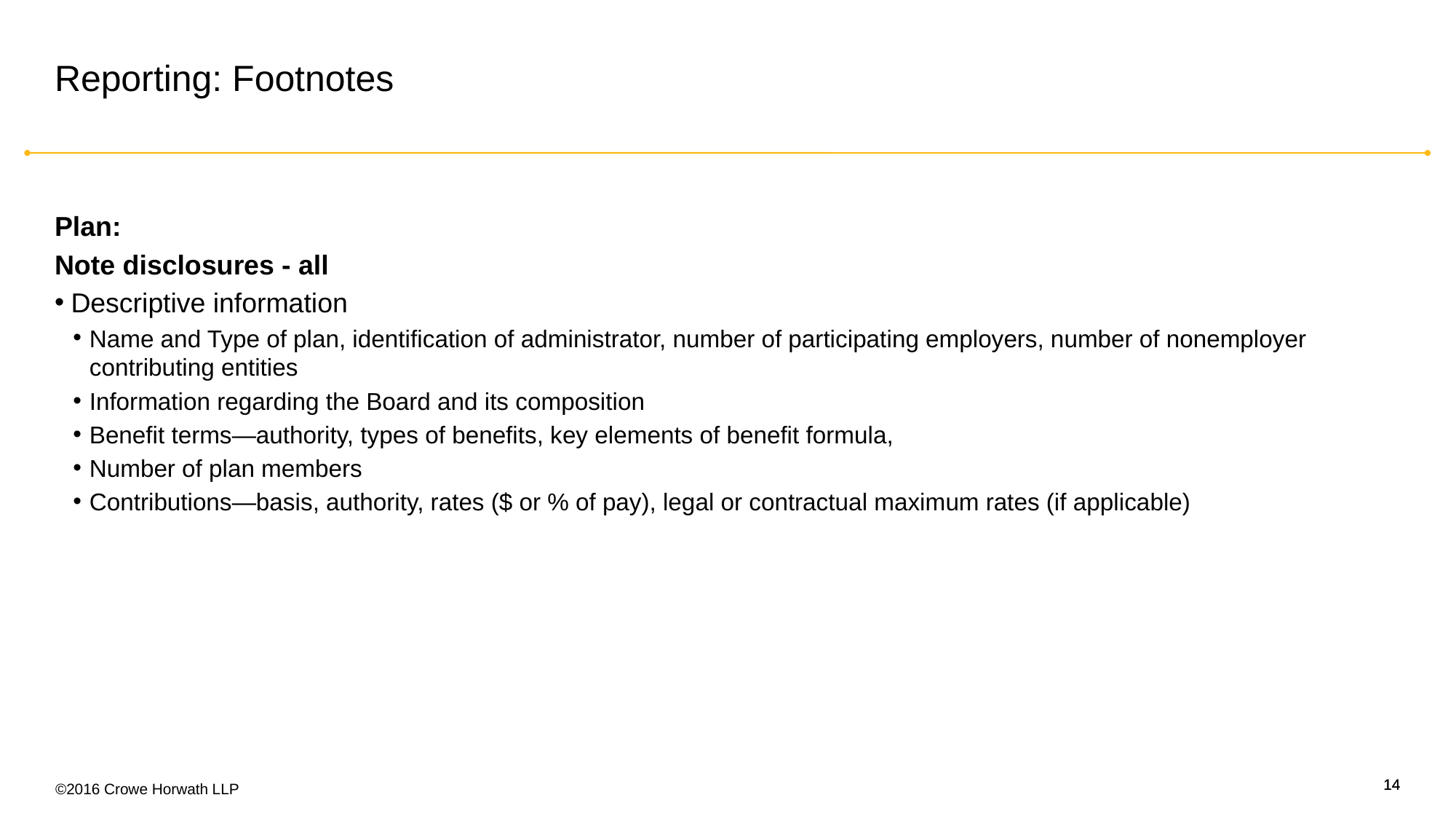

# Reporting: Footnotes
Plan:
Note disclosures - all
Descriptive information
Name and Type of plan, identification of administrator, number of participating employers, number of nonemployer contributing entities
Information regarding the Board and its composition
Benefit terms—authority, types of benefits, key elements of benefit formula,
Number of plan members
Contributions—basis, authority, rates ($ or % of pay), legal or contractual maximum rates (if applicable)